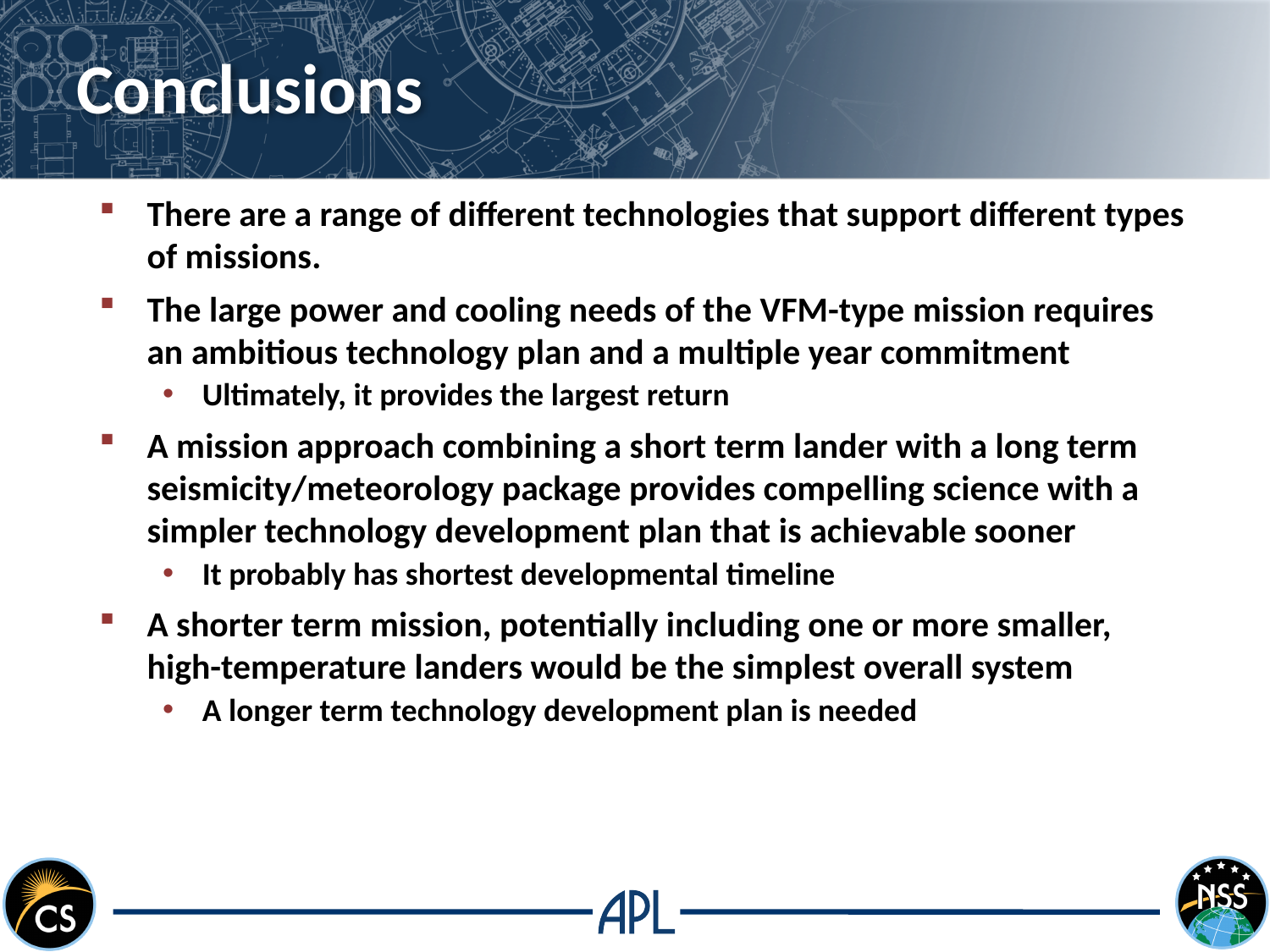

# Conclusions
There are a range of different technologies that support different types of missions.
The large power and cooling needs of the VFM-type mission requires an ambitious technology plan and a multiple year commitment
Ultimately, it provides the largest return
A mission approach combining a short term lander with a long term seismicity/meteorology package provides compelling science with a simpler technology development plan that is achievable sooner
It probably has shortest developmental timeline
A shorter term mission, potentially including one or more smaller, high-temperature landers would be the simplest overall system
A longer term technology development plan is needed